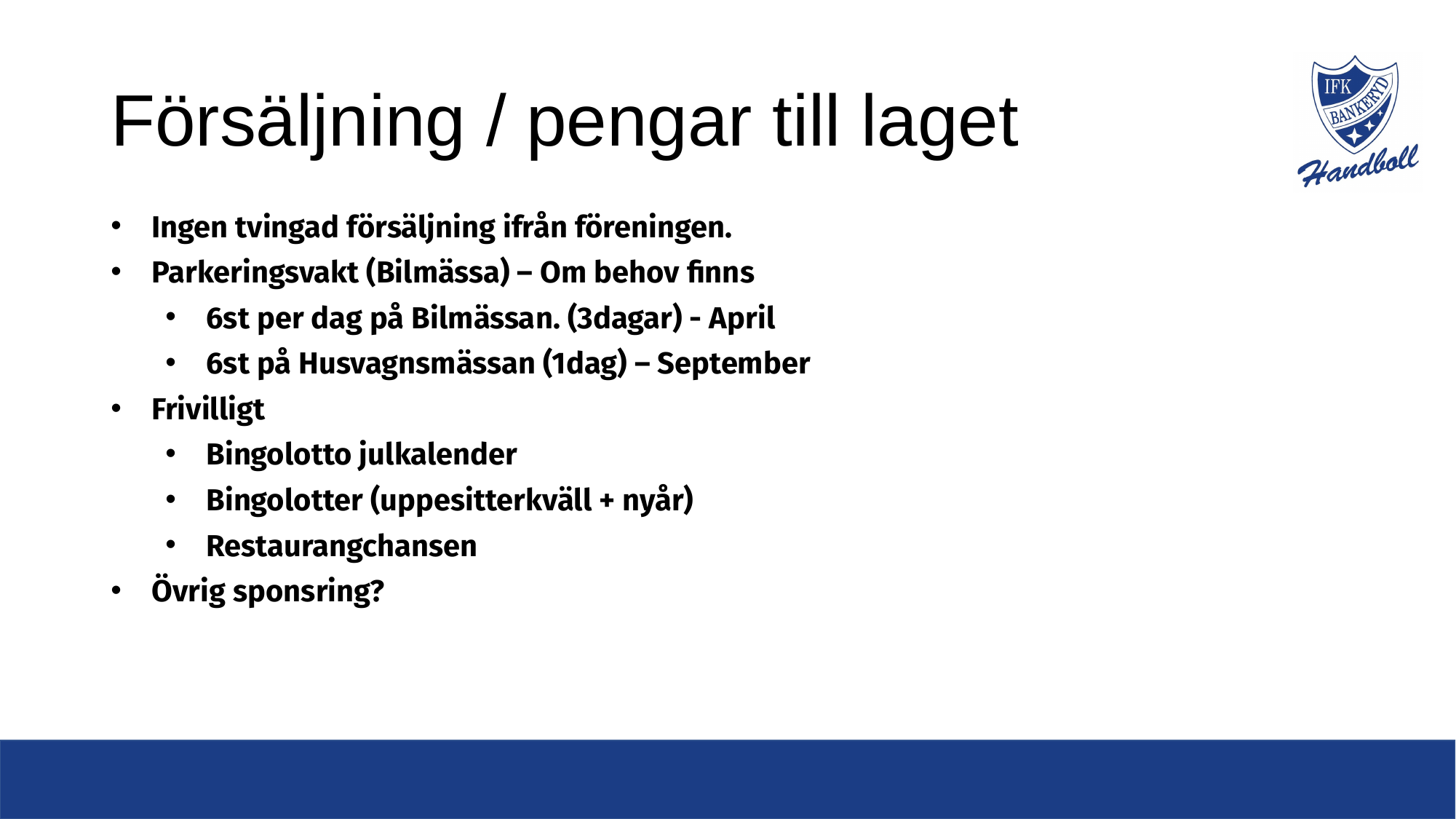

# Försäljning / pengar till laget
Ingen tvingad försäljning ifrån föreningen.
Parkeringsvakt (Bilmässa) – Om behov finns
6st per dag på Bilmässan. (3dagar) - April
6st på Husvagnsmässan (1dag) – September
Frivilligt
Bingolotto julkalender
Bingolotter (uppesitterkväll + nyår)
Restaurangchansen
Övrig sponsring?